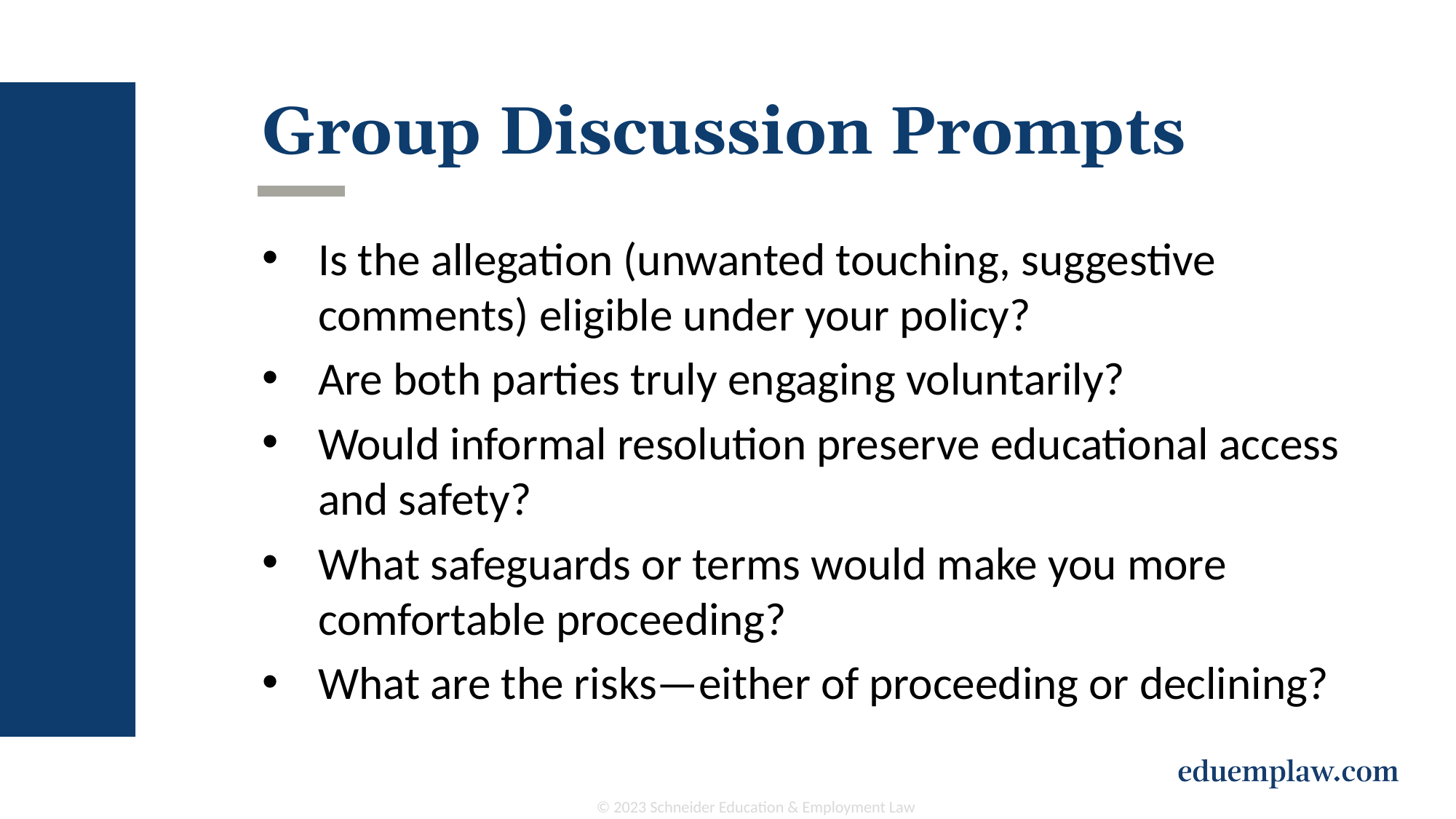

# Group Discussion Prompts
Is the allegation (unwanted touching, suggestive comments) eligible under your policy?
Are both parties truly engaging voluntarily?
Would informal resolution preserve educational access and safety?
What safeguards or terms would make you more comfortable proceeding?
What are the risks—either of proceeding or declining?